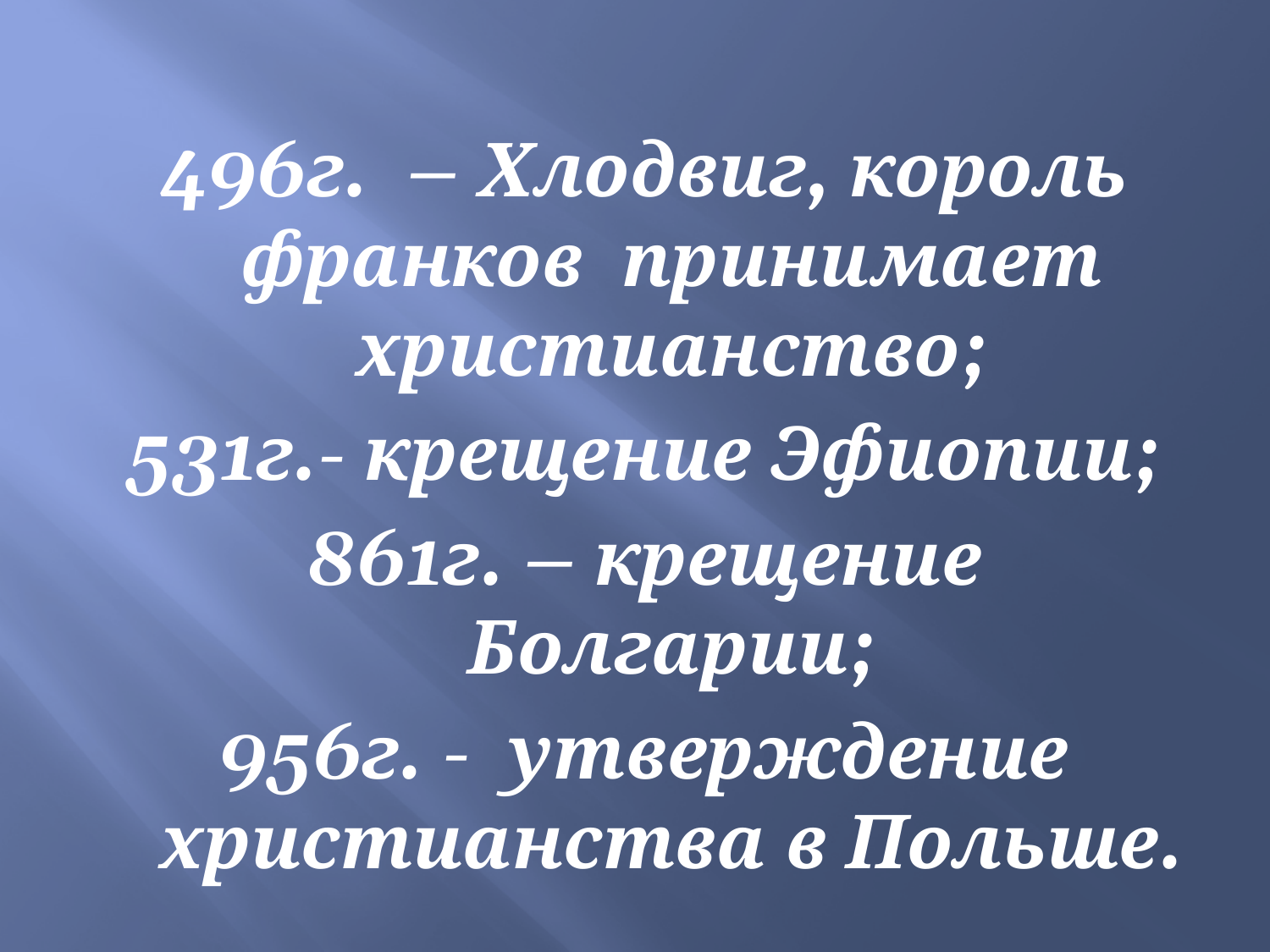

496г.  – Хлодвиг, король франков  принимает христианство;
531г.- крещение Эфиопии;
861г. – крещение Болгарии;
956г. -  утверждение христианства в Польше.